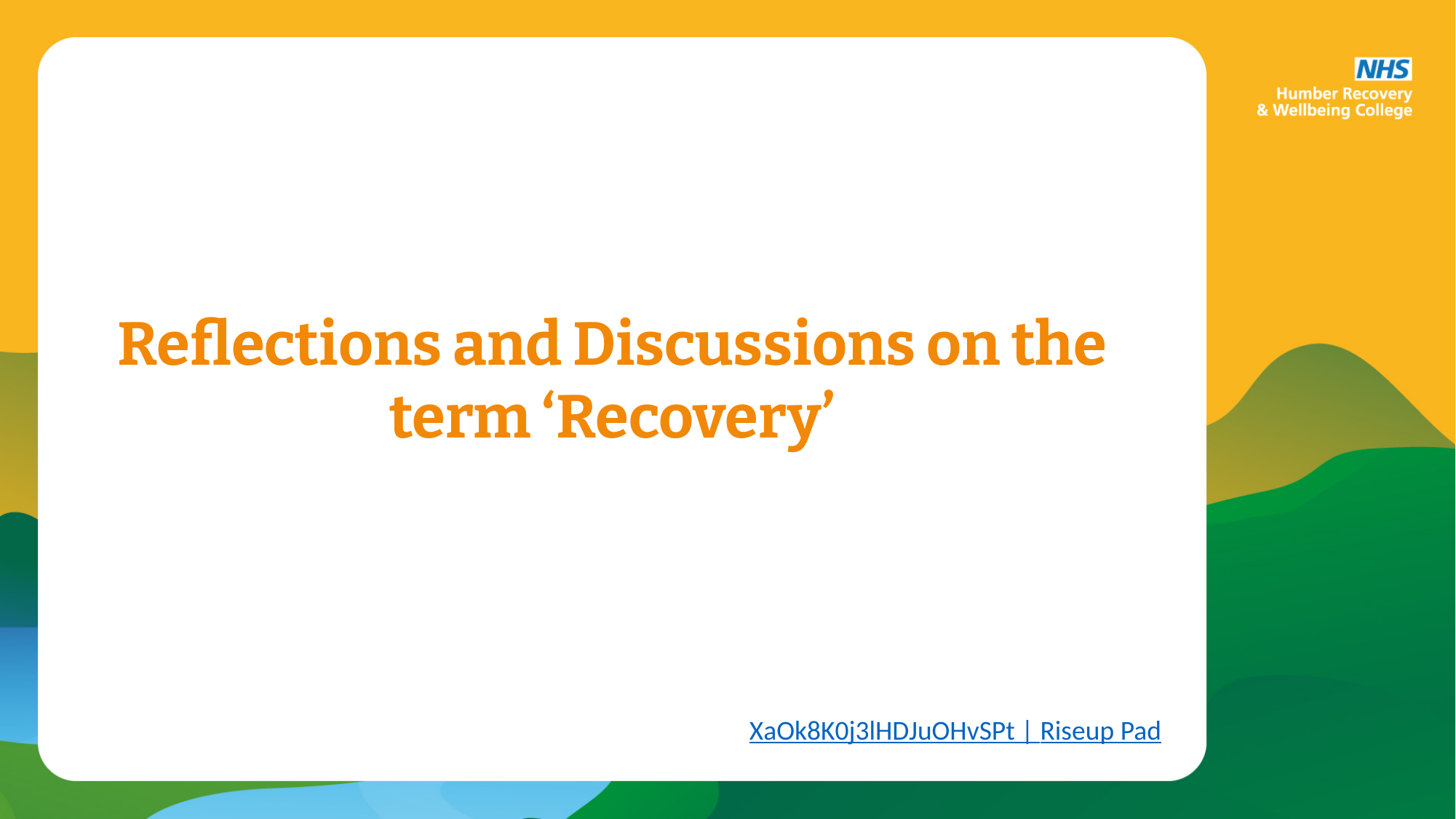

Reflections and Discussions on the term ‘Recovery’
XaOk8K0j3lHDJuOHvSPt | Riseup Pad